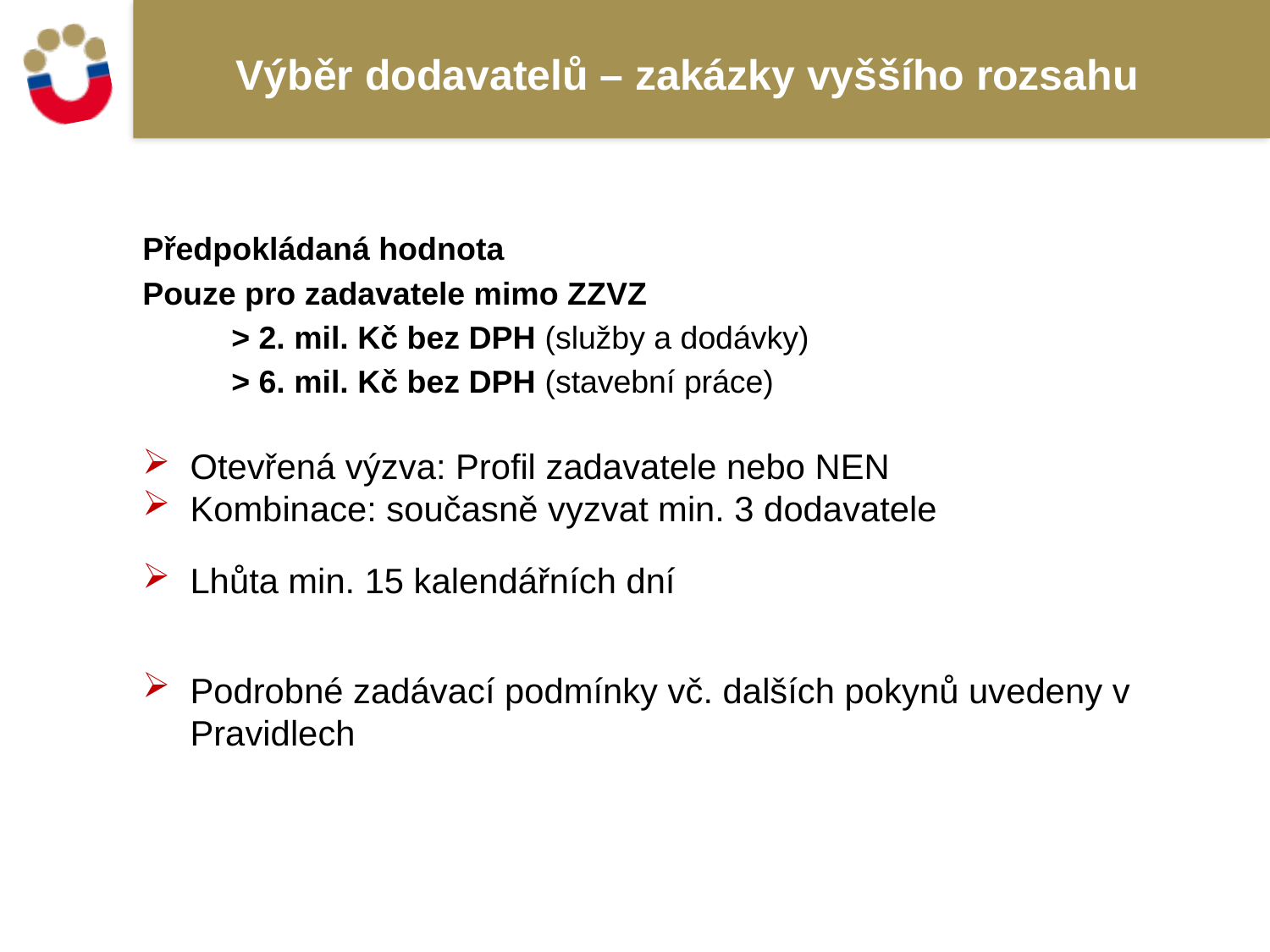

# Výběr dodavatelů – zakázky vyššího rozsahu

Předpokládaná hodnota
Pouze pro zadavatele mimo ZZVZ
          > 2. mil. Kč bez DPH (služby a dodávky)
          > 6. mil. Kč bez DPH (stavební práce)

Otevřená výzva: Profil zadavatele nebo NEN
Kombinace: současně vyzvat min. 3 dodavatele

Lhůta min. 15 kalendářních dní

Podrobné zadávací podmínky vč. dalších pokynů uvedeny v Pravidlech